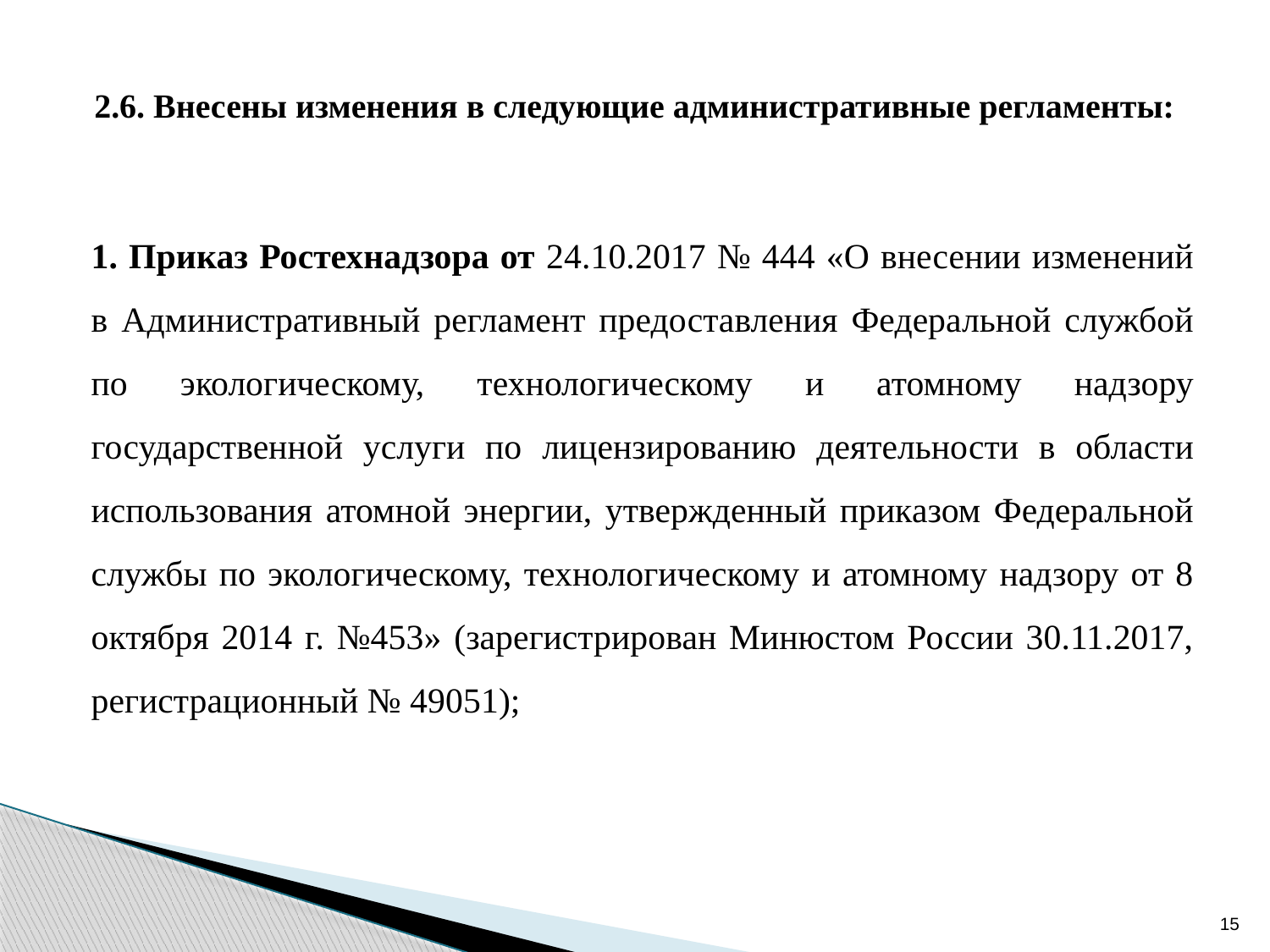

# 2.6. Внесены изменения в следующие административные регламенты:
1. Приказ Ростехнадзора от 24.10.2017 № 444 «О внесении изменений в Административный регламент предоставления Федеральной службой по экологическому, технологическому и атомному надзору государственной услуги по лицензированию деятельности в области использования атомной энергии, утвержденный приказом Федеральной службы по экологическому, технологическому и атомному надзору от 8 октября 2014 г. №453» (зарегистрирован Минюстом России 30.11.2017, регистрационный № 49051);

15